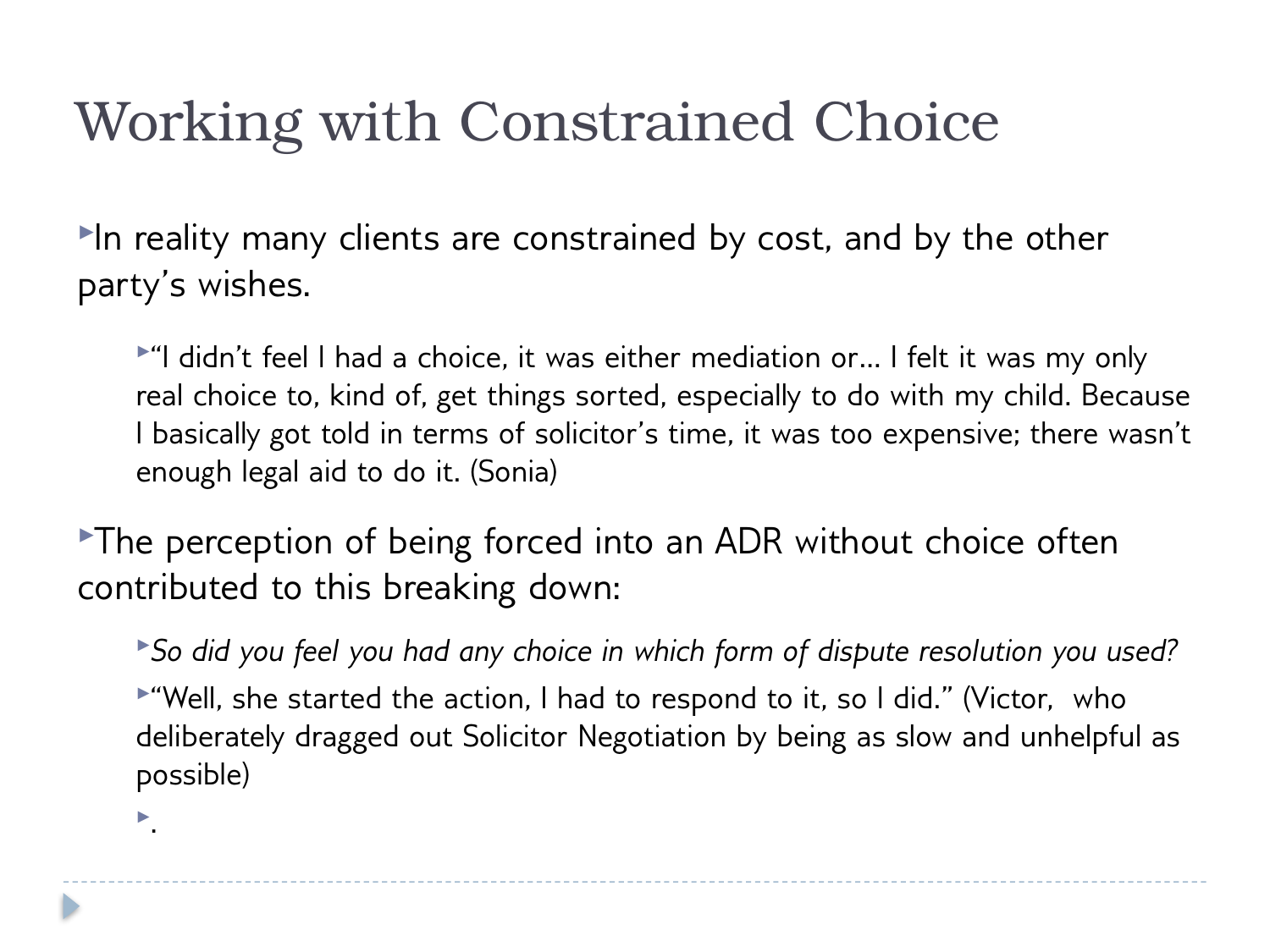

Working with Constrained Choice
In reality many clients are constrained by cost, and by the other party’s wishes.
“I didn’t feel I had a choice, it was either mediation or… I felt it was my only real choice to, kind of, get things sorted, especially to do with my child. Because I basically got told in terms of solicitor’s time, it was too expensive; there wasn’t enough legal aid to do it. (Sonia)
The perception of being forced into an ADR without choice often contributed to this breaking down:
So did you feel you had any choice in which form of dispute resolution you used?
“Well, she started the action, I had to respond to it, so I did.” (Victor,  who deliberately dragged out Solicitor Negotiation by being as slow and unhelpful as possible)
.